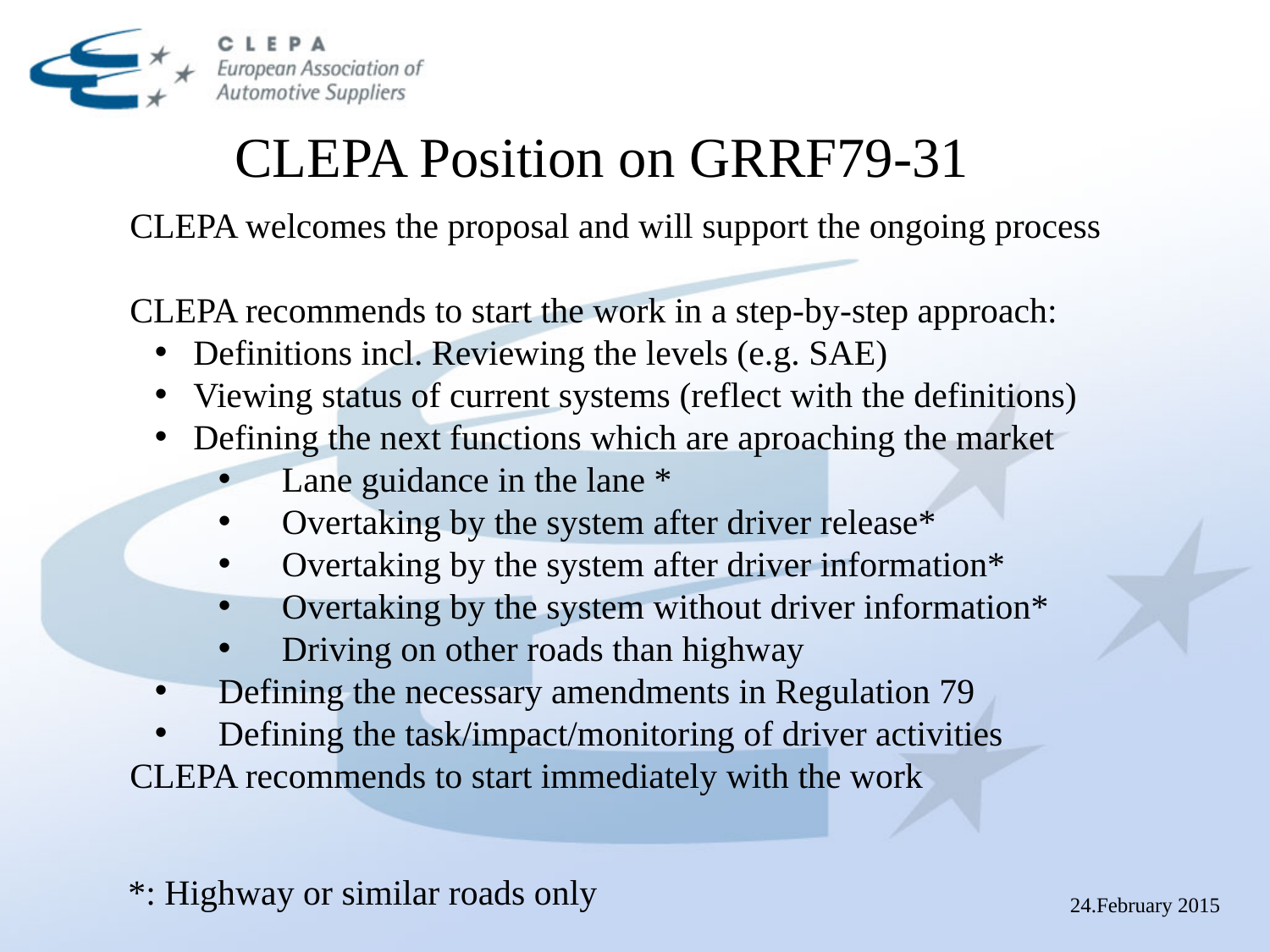

CLEPA Position on GRRF79-31
CLEPA welcomes the proposal and will support the ongoing process

CLEPA recommends to start the work in a step-by-step approach:
Definitions incl. Reviewing the levels (e.g. SAE)
Viewing status of current systems (reflect with the definitions)
Defining the next functions which are aproaching the market
Lane guidance in the lane *
Overtaking by the system after driver release*
Overtaking by the system after driver information*
Overtaking by the system without driver information*
Driving on other roads than highway
Defining the necessary amendments in Regulation 79
Defining the task/impact/monitoring of driver activities
CLEPA recommends to start immediately with the work

*: Highway or similar roads only
24.February 2015